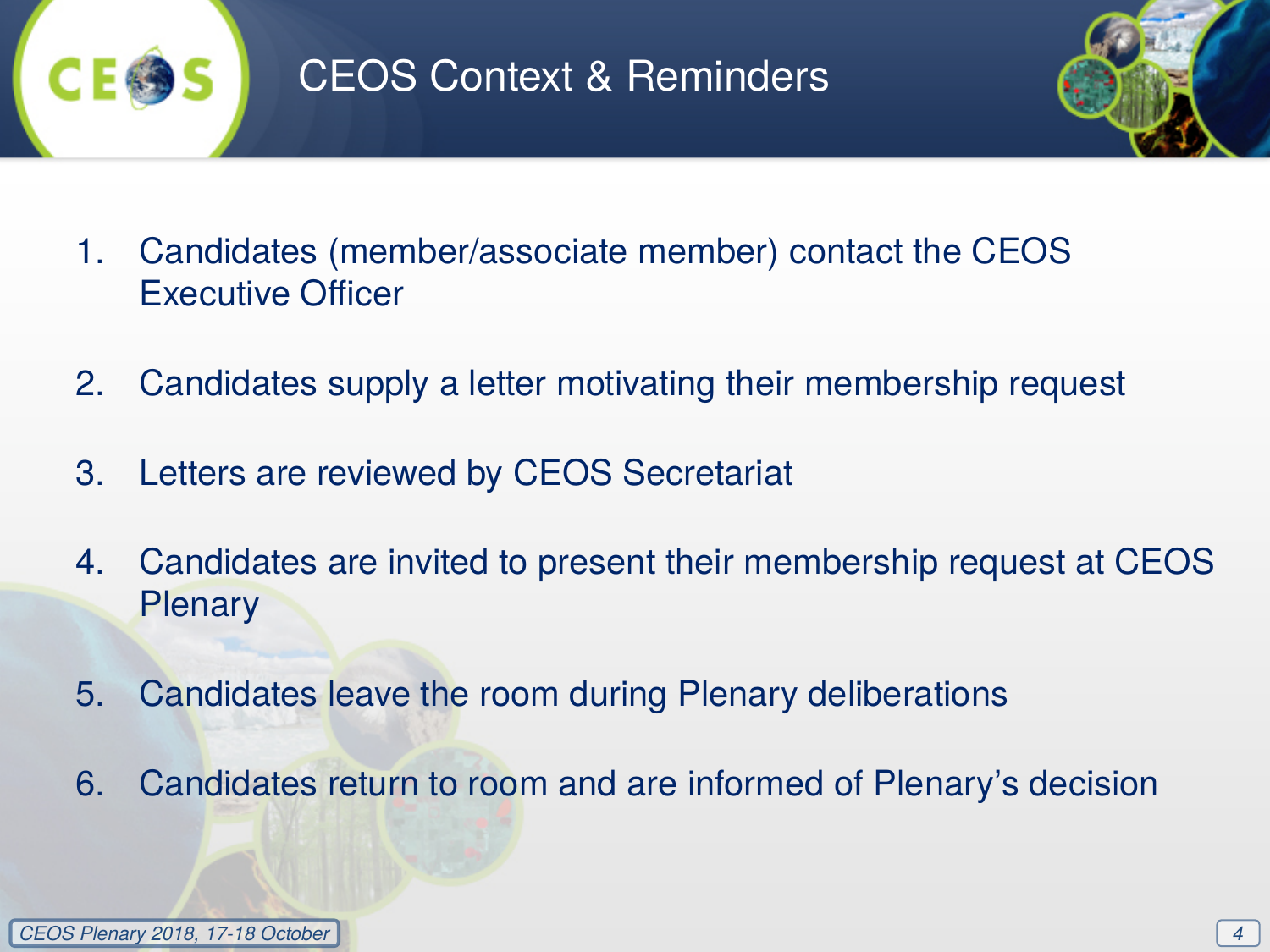

CEOS Context & Reminders

Candidates (member/associate member) contact the CEOS Executive Officer

Candidates supply a letter motivating their membership request

Letters are reviewed by CEOS Secretariat

Candidates are invited to present their membership request at CEOS Plenary

Candidates leave the room during Plenary deliberations

Candidates return to room and are informed of Plenary’s decision
4